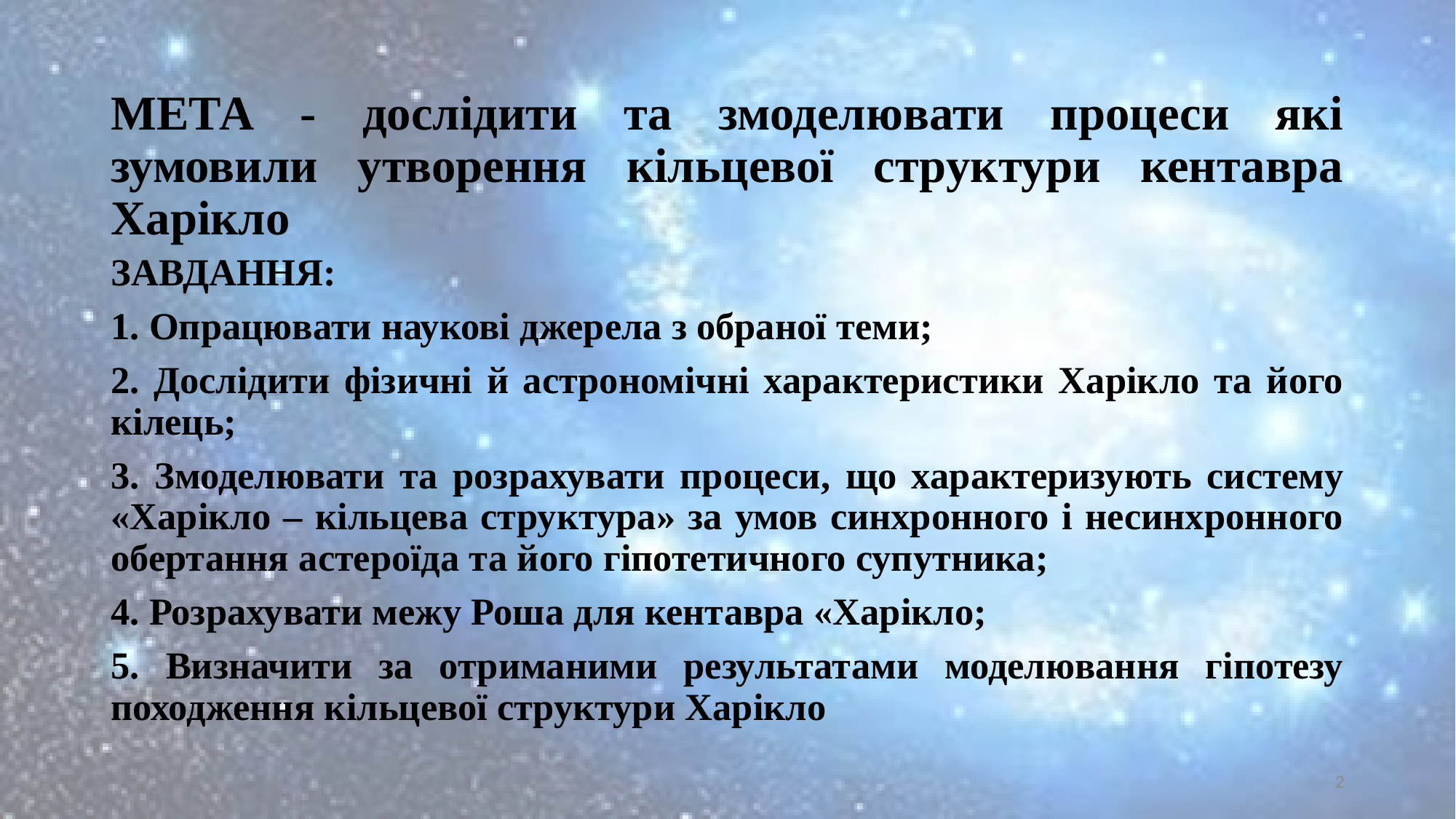

# МЕТА - дослідити та змоделювати процеси які зумовили утворення кільцевої структури кентавра Харікло
ЗАВДАННЯ:
1. Опрацювати наукові джерела з обраної теми;
2. Дослідити фізичні й астрономічні характеристики Харікло та його кілець;
3. Змоделювати та розрахувати процеси, що характеризують систему «Харікло – кільцева структура» за умов синхронного і несинхронного обертання астероїда та його гіпотетичного супутника;
4. Розрахувати межу Роша для кентавра «Харікло;
5. Визначити за отриманими результатами моделювання гіпотезу походження кільцевої структури Харікло

2